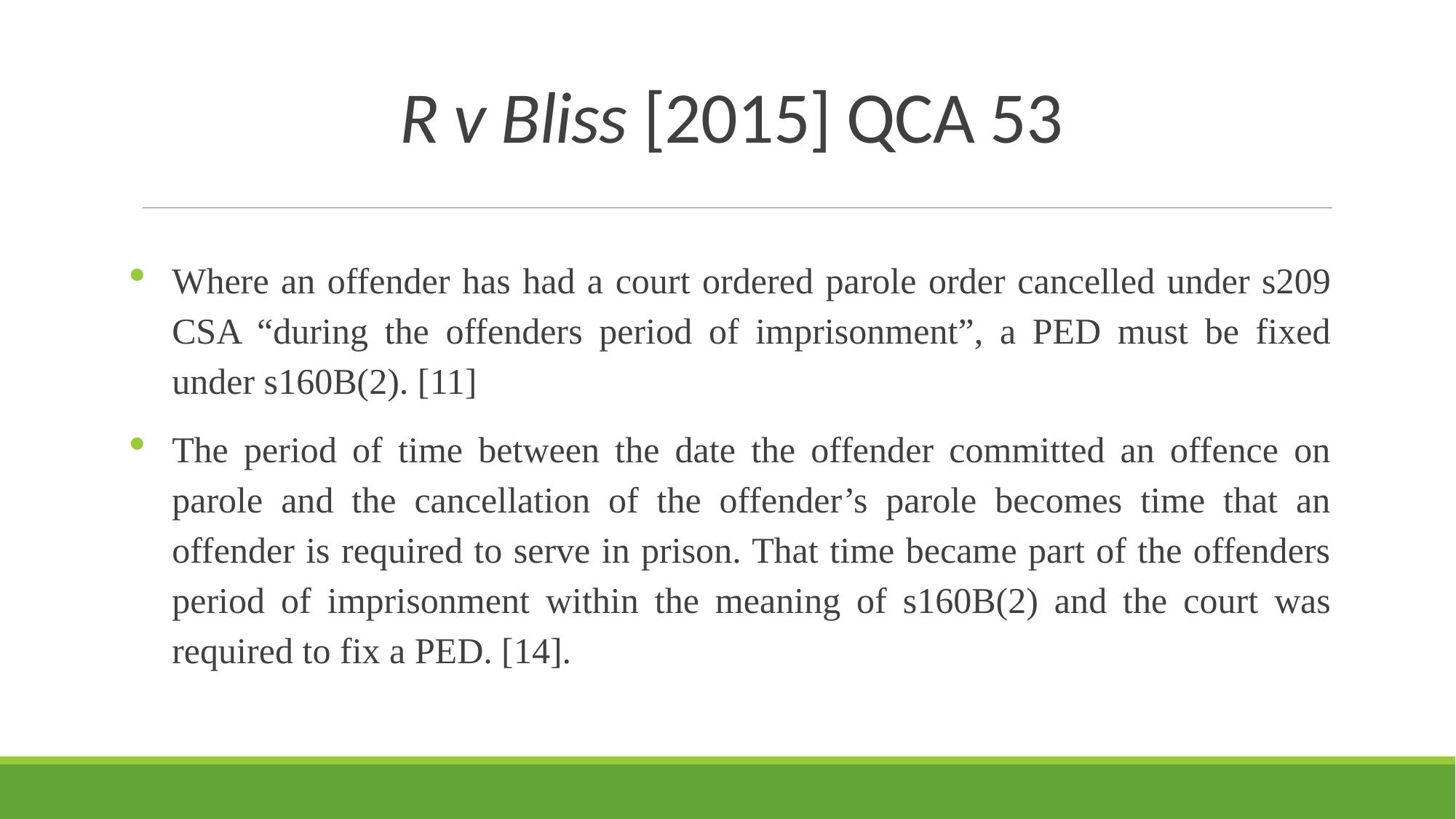

# R v Bliss [2015] QCA 53
Where an offender has had a court ordered parole order cancelled under s209 CSA “during the offenders period of imprisonment”, a PED must be fixed under s160B(2). [11]
The period of time between the date the offender committed an offence on parole and the cancellation of the offender’s parole becomes time that an offender is required to serve in prison. That time became part of the offenders period of imprisonment within the meaning of s160B(2) and the court was required to fix a PED. [14].